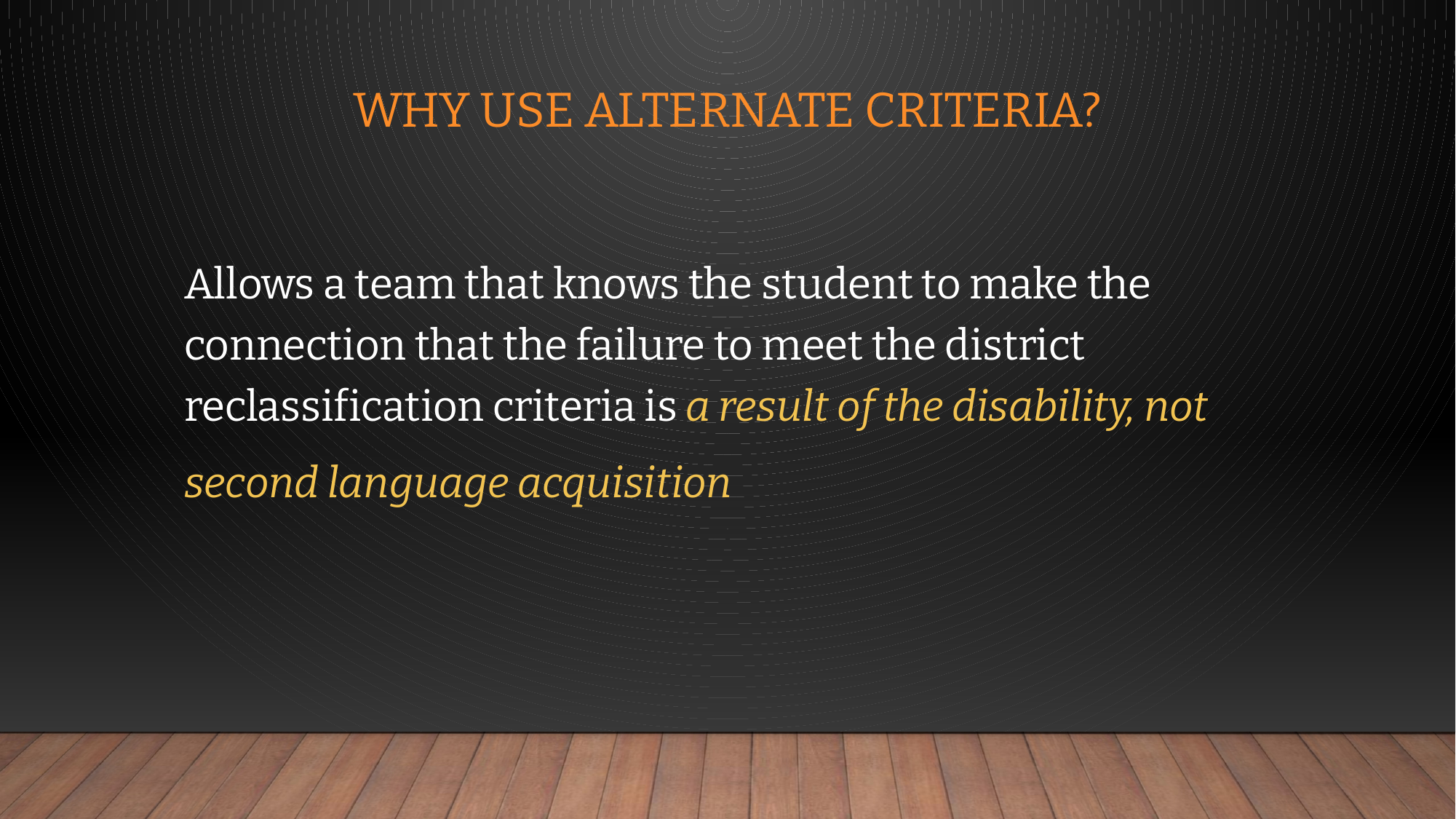

# Why use alternate criteria?
Allows a team that knows the student to make the connection that the failure to meet the district reclassification criteria is a result of the disability, not
second language acquisition